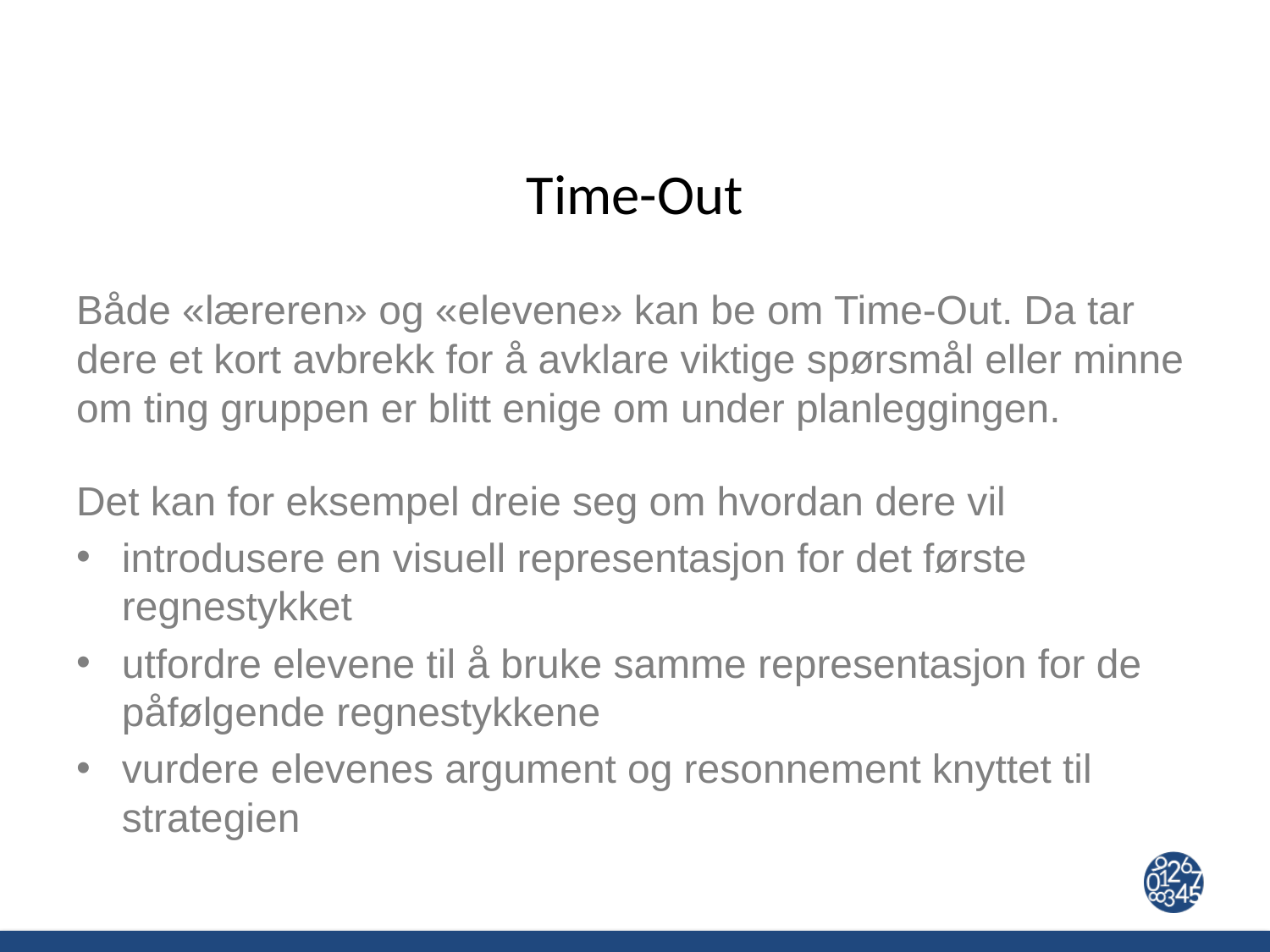

# Time-Out
Både «læreren» og «elevene» kan be om Time-Out. Da tar dere et kort avbrekk for å avklare viktige spørsmål eller minne om ting gruppen er blitt enige om under planleggingen.
Det kan for eksempel dreie seg om hvordan dere vil
introdusere en visuell representasjon for det første regnestykket
utfordre elevene til å bruke samme representasjon for de påfølgende regnestykkene
vurdere elevenes argument og resonnement knyttet til strategien